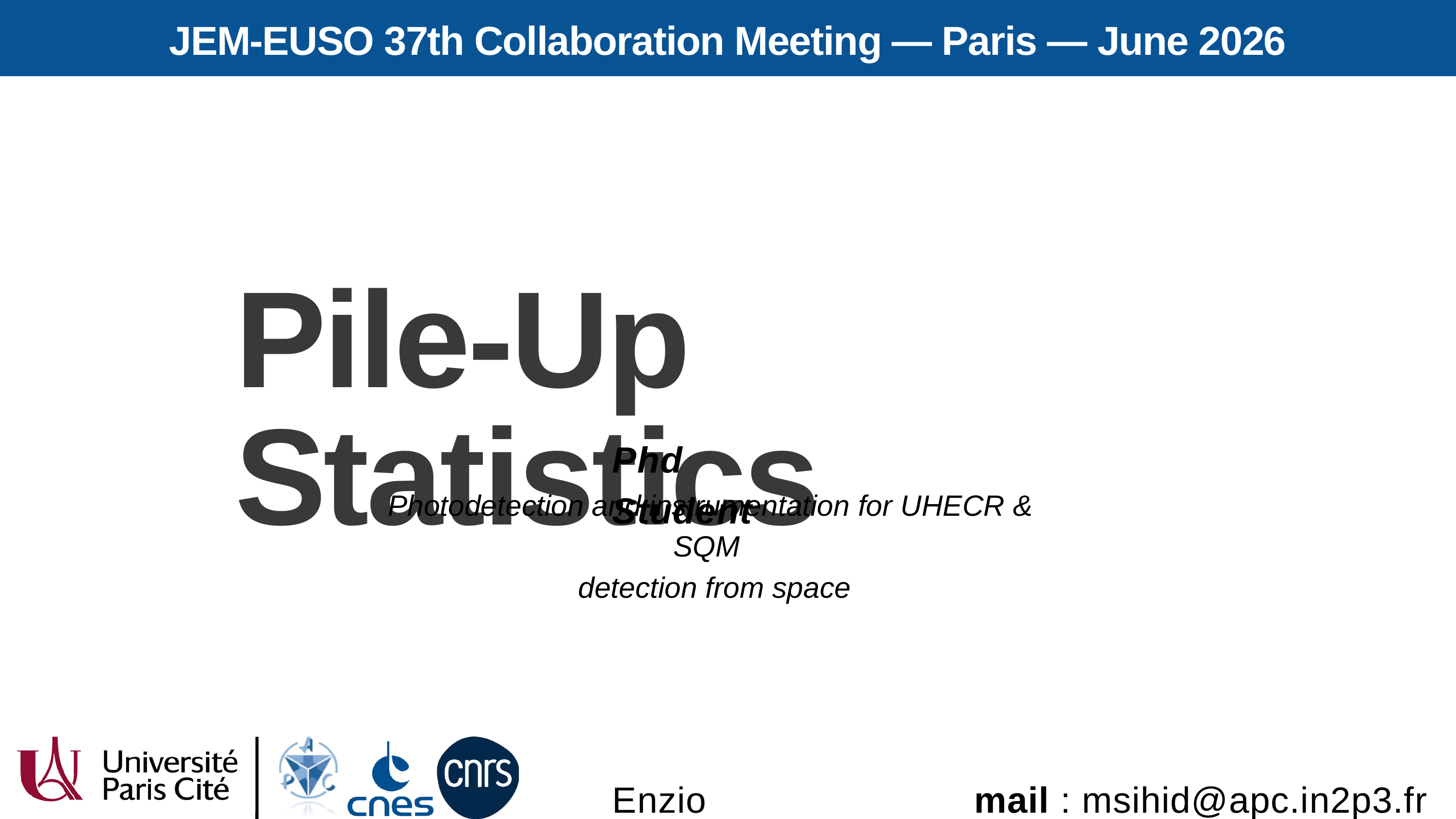

JEM-EUSO 37th Collaboration Meeting — Paris — June 2026
Pile-Up Statistics
Phd Student

Photodetection and instrumentation for UHECR & SQM
 detection from space

Enzio M’sihid
mail : msihid@apc.in2p3.fr